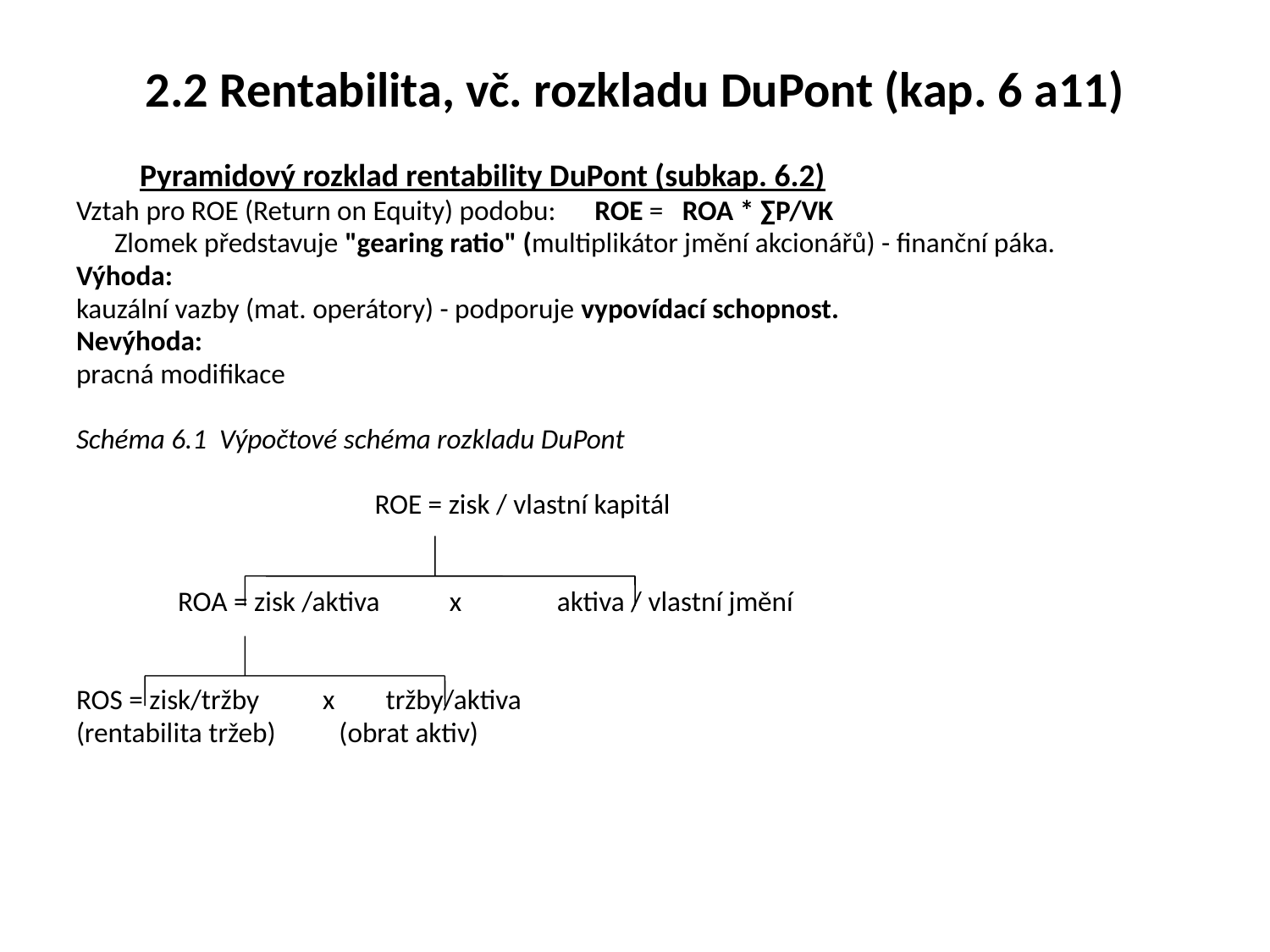

# 2.2 Rentabilita, vč. rozkladu DuPont (kap. 6 a11)
Pyramidový rozklad rentability DuPont (subkap. 6.2)
Vztah pro ROE (Return on Equity) podobu:      ROE =   ROA * ∑P/VK
      Zlomek představuje "gearing ratio" (multiplikátor jmění akcionářů) - finanční páka.
Výhoda:
kauzální vazby (mat. operátory) - podporuje vypovídací schopnost.
Nevýhoda:
pracná modifikace

Schéma 6.1  Výpočtové schéma rozkladu DuPont

                                               ROE = zisk / vlastní kapitál

                ROA = zisk /aktiva           x               aktiva / vlastní jmění

ROS = zisk/tržby          x        tržby/aktiva
(rentabilita tržeb)          (obrat aktiv)